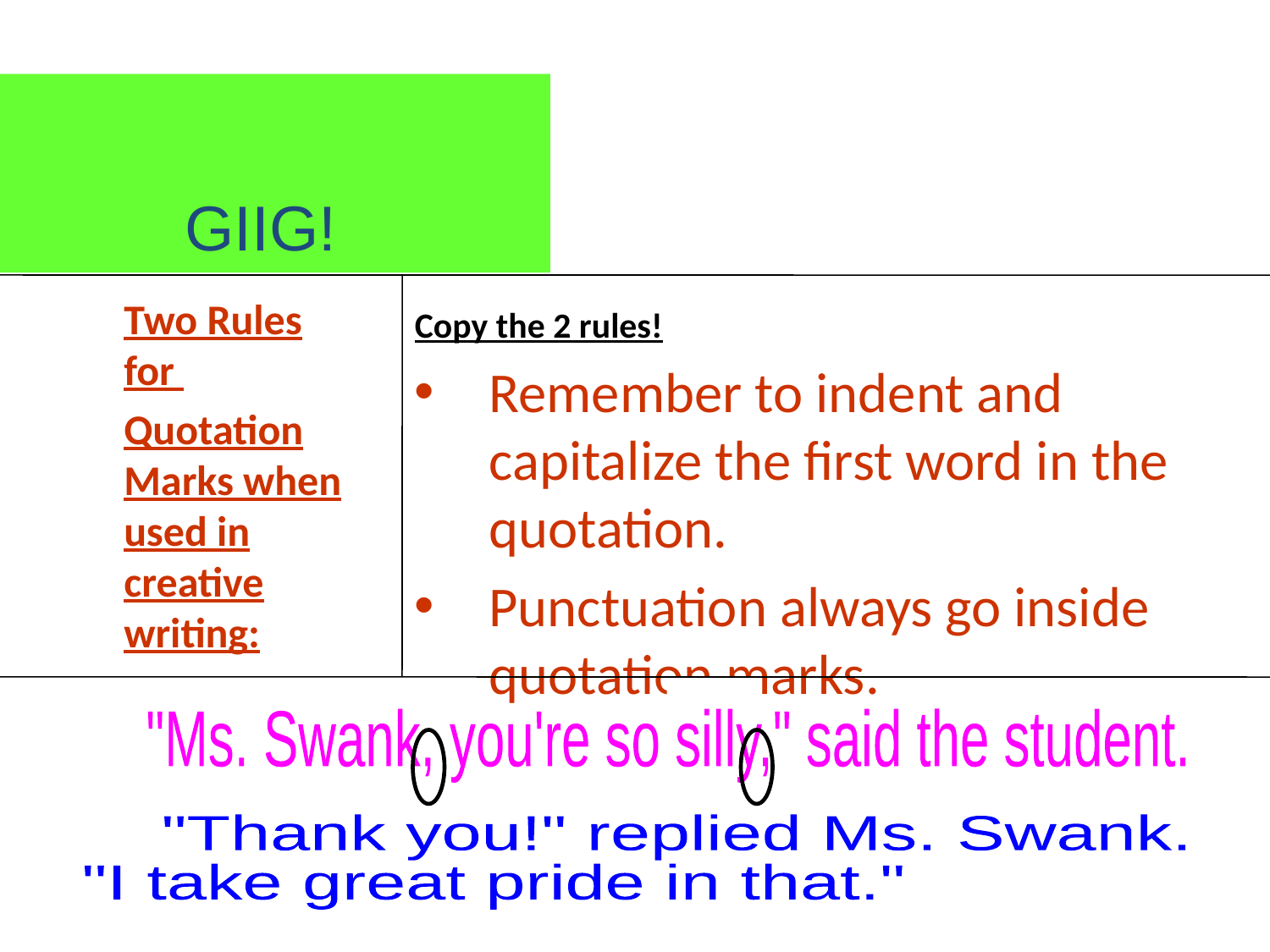

GIIG!

	Two Rules for
	Quotation Marks when used in creative writing:

Copy the 2 rules!
Remember to indent and capitalize the first word in the quotation.
Punctuation always go inside quotation marks.

"Ms. Swank, you're so silly," said the student.

    "Thank you!" replied Ms. Swank.
"I take great pride in that."